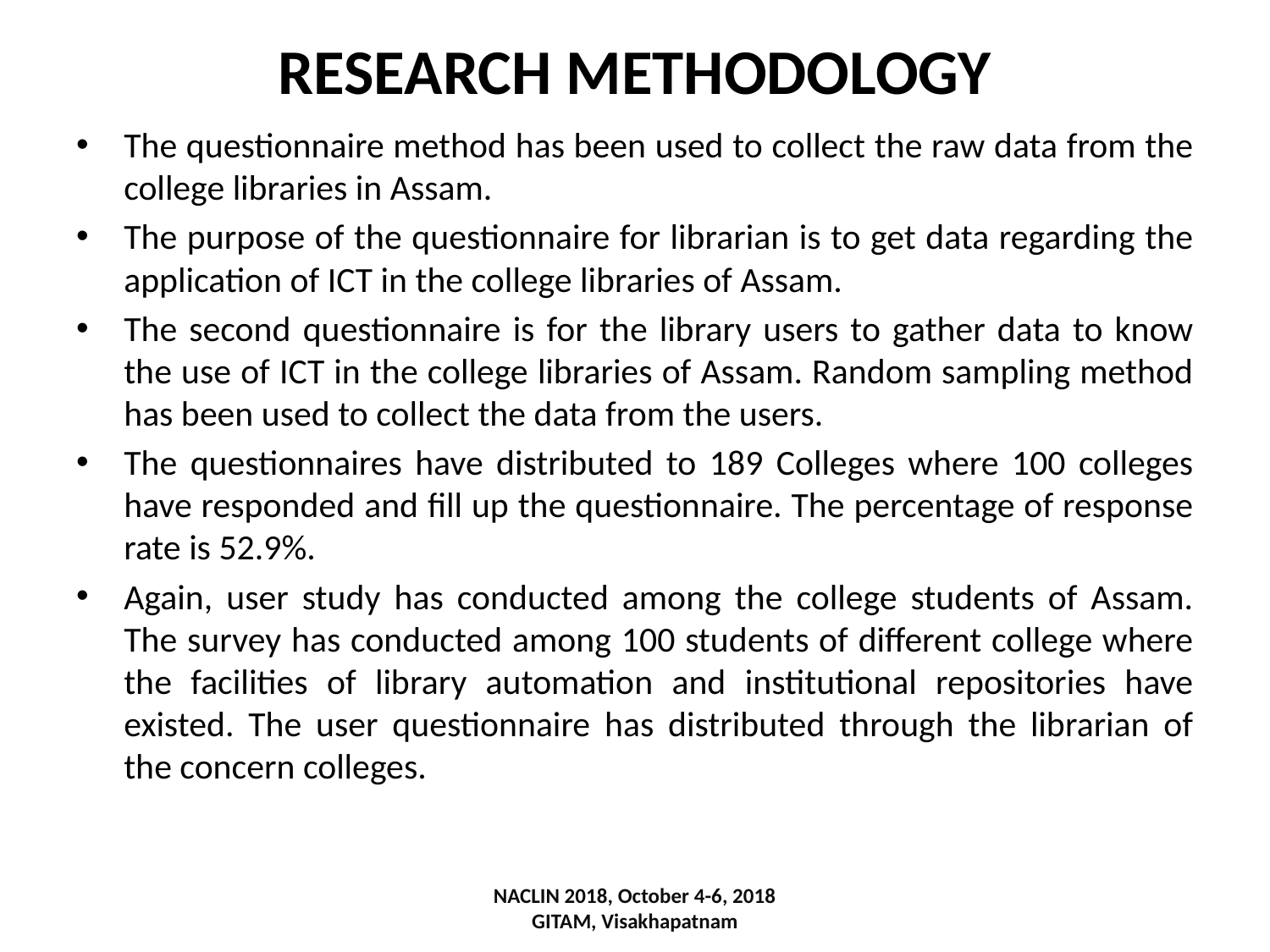

# RESEARCH METHODOLOGY
The questionnaire method has been used to collect the raw data from the college libraries in Assam.
The purpose of the questionnaire for librarian is to get data regarding the application of ICT in the college libraries of Assam.
The second questionnaire is for the library users to gather data to know the use of ICT in the college libraries of Assam. Random sampling method has been used to collect the data from the users.
The questionnaires have distributed to 189 Colleges where 100 colleges have responded and fill up the questionnaire. The percentage of response rate is 52.9%.
Again, user study has conducted among the college students of Assam. The survey has conducted among 100 students of different college where the facilities of library automation and institutional repositories have existed. The user questionnaire has distributed through the librarian of the concern colleges.

NACLIN 2018, October 4-6, 2018
GITAM, Visakhapatnam